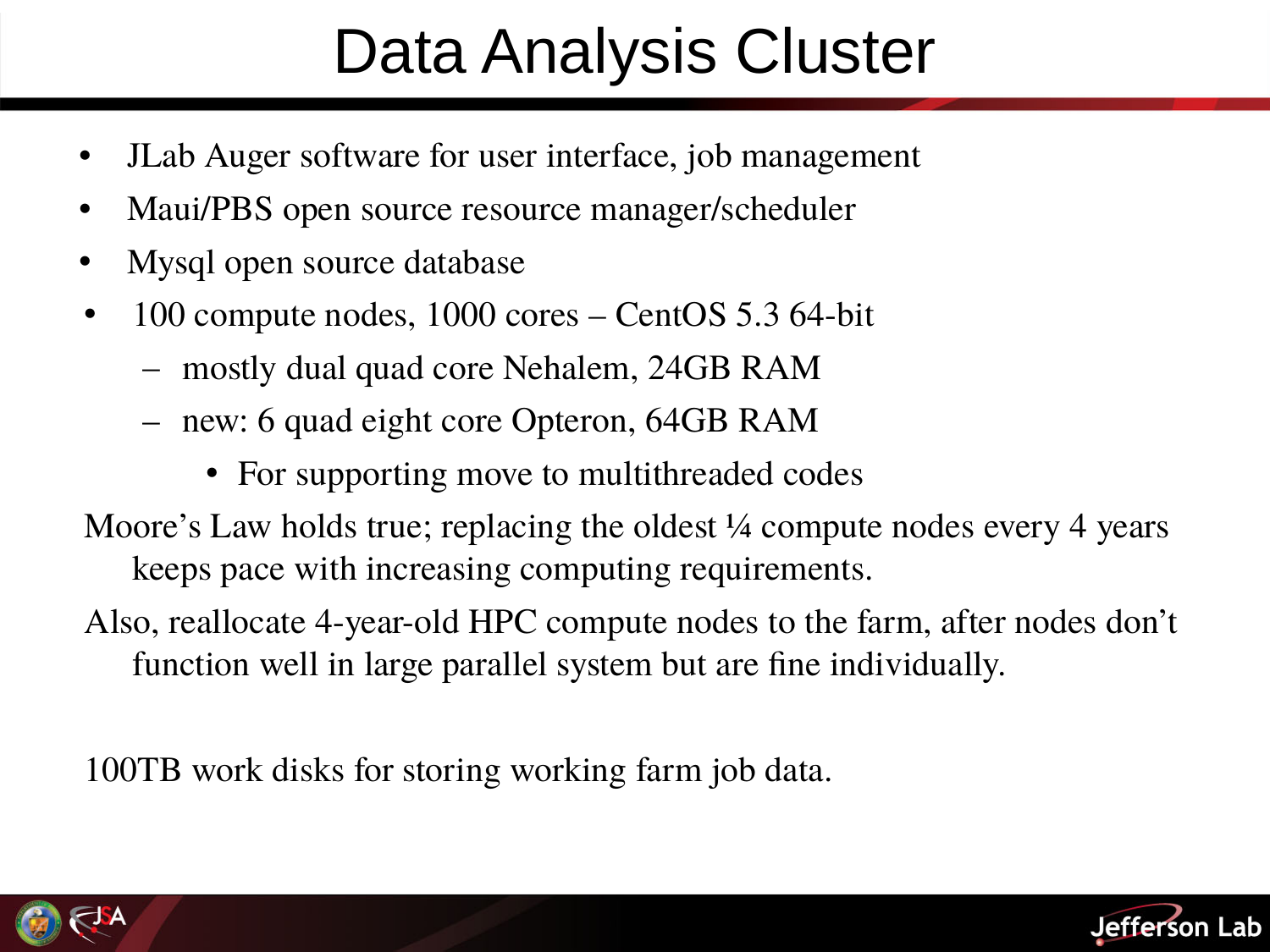

# Data Analysis Cluster
JLab Auger software for user interface, job management
Maui/PBS open source resource manager/scheduler
Mysql open source database
100 compute nodes, 1000 cores – CentOS 5.3 64-bit
mostly dual quad core Nehalem, 24GB RAM
new: 6 quad eight core Opteron, 64GB RAM
For supporting move to multithreaded codes
Moore’s Law holds true; replacing the oldest ¼ compute nodes every 4 years keeps pace with increasing computing requirements.
Also, reallocate 4-year-old HPC compute nodes to the farm, after nodes don’t function well in large parallel system but are fine individually.

100TB work disks for storing working farm job data.